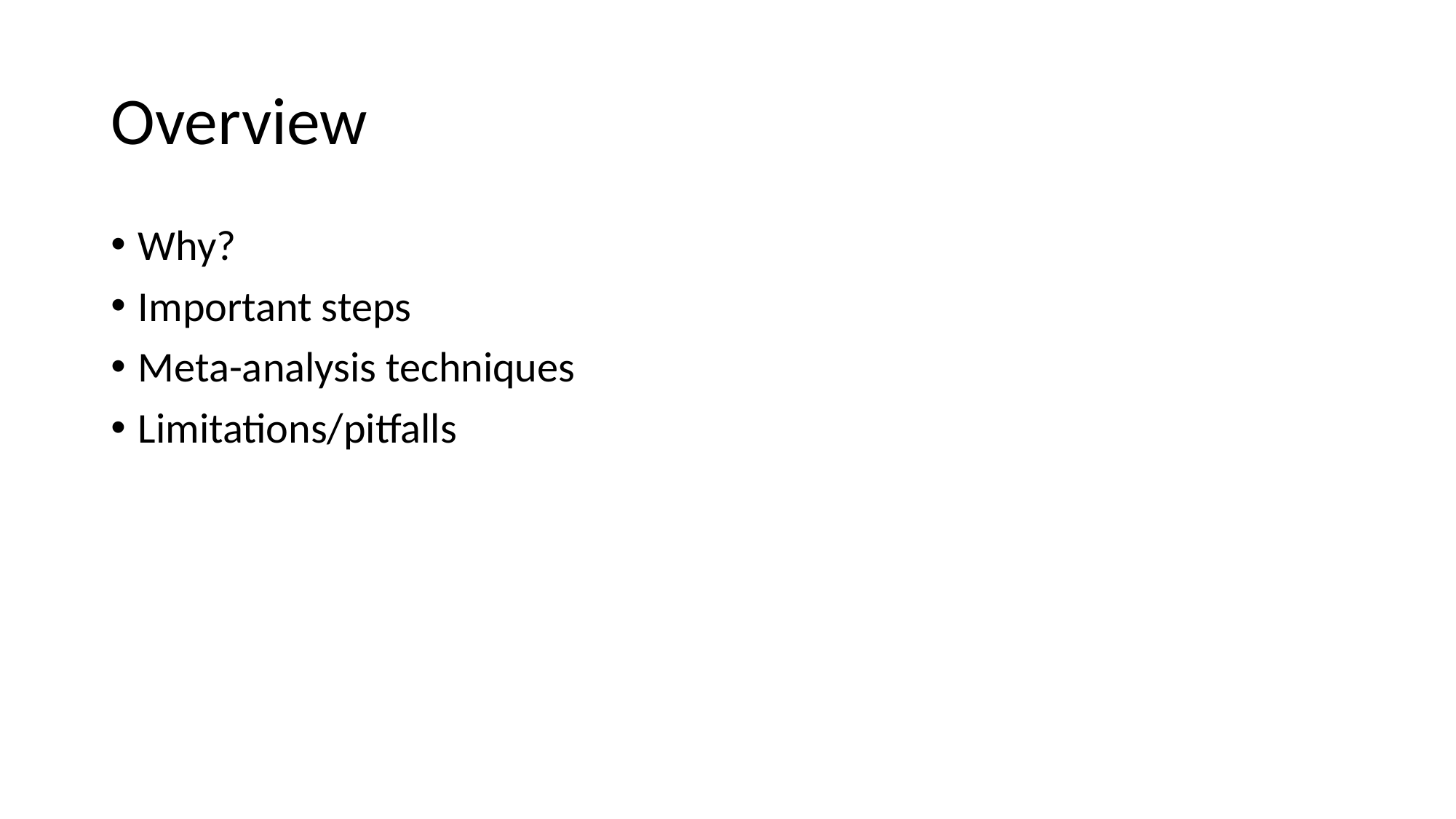

# Overview
Why?
Important steps
Meta-analysis techniques
Limitations/pitfalls